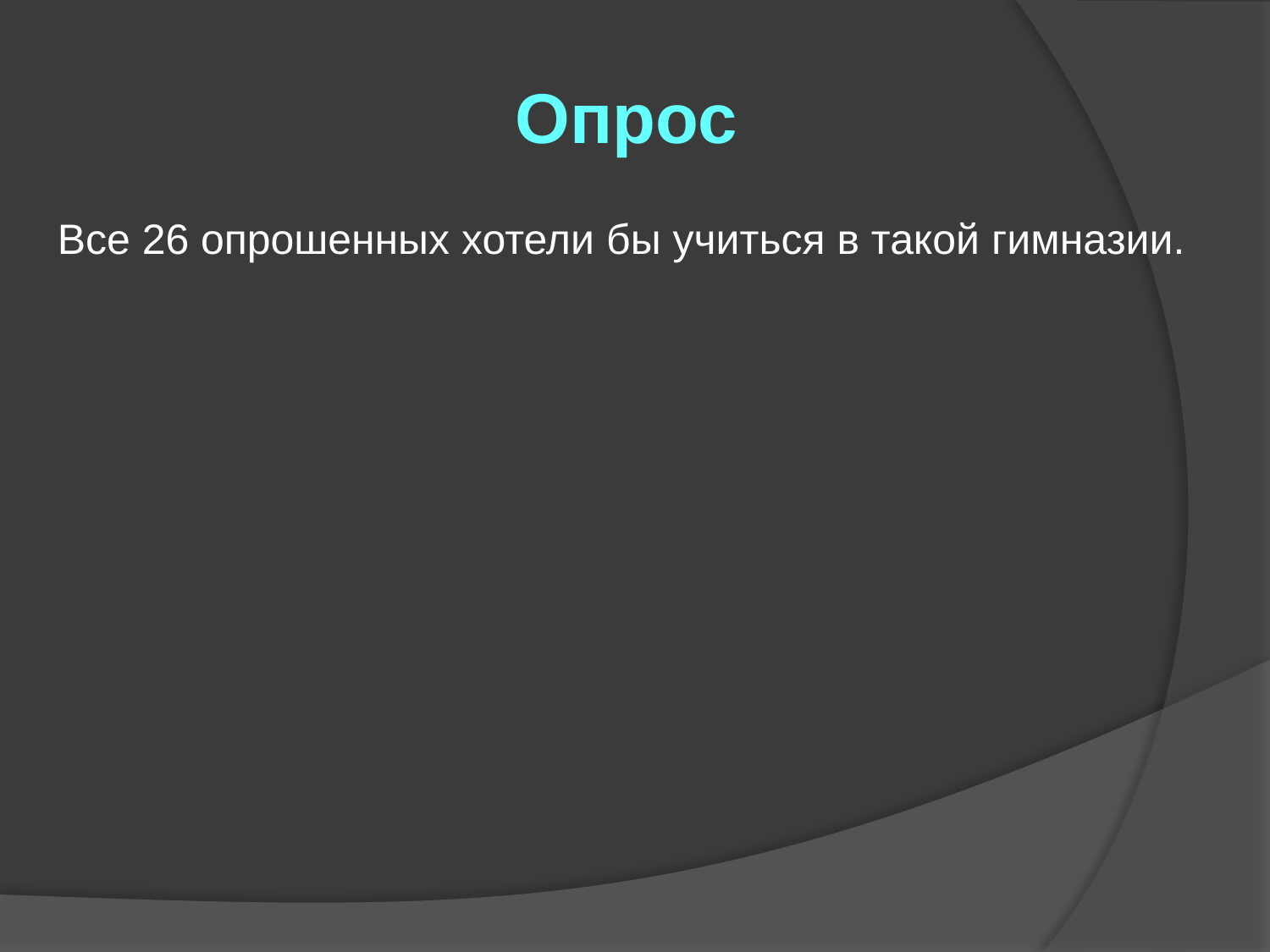

# Опрос
Все 26 опрошенных хотели бы учиться в такой гимназии.